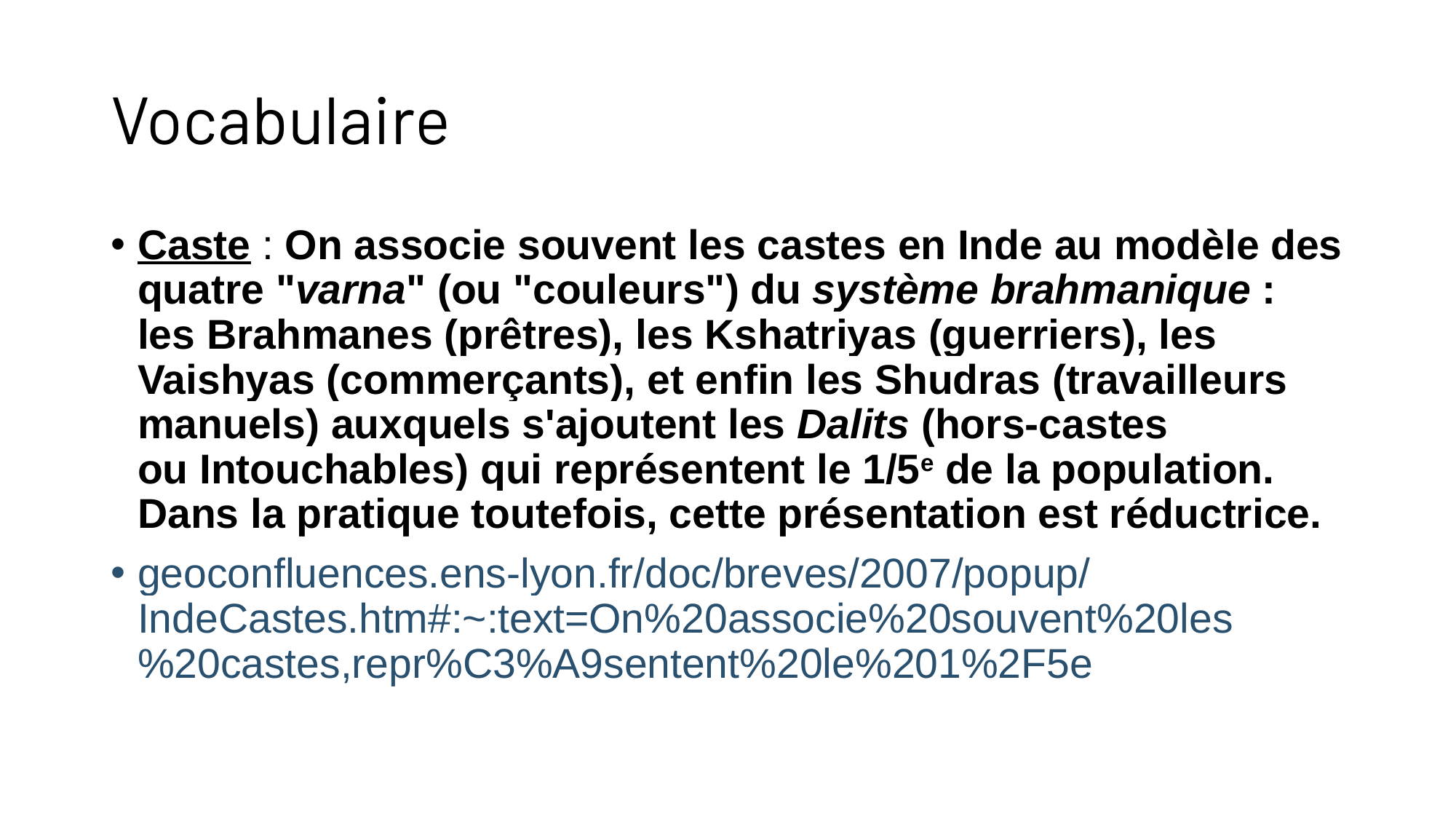

# Vocabulaire
Caste : On associe souvent les castes en Inde au modèle des quatre "varna" (ou "couleurs") du système brahmanique : les Brahmanes (prêtres), les Kshatriyas (guerriers), les Vaishyas (commerçants), et enfin les Shudras (travailleurs manuels) auxquels s'ajoutent les Dalits (hors-castes ou Intouchables) qui représentent le 1/5e de la population. Dans la pratique toutefois, cette présentation est réductrice.
geoconfluences.ens-lyon.fr/doc/breves/2007/popup/IndeCastes.htm#:~:text=On%20associe%20souvent%20les%20castes,repr%C3%A9sentent%20le%201%2F5e